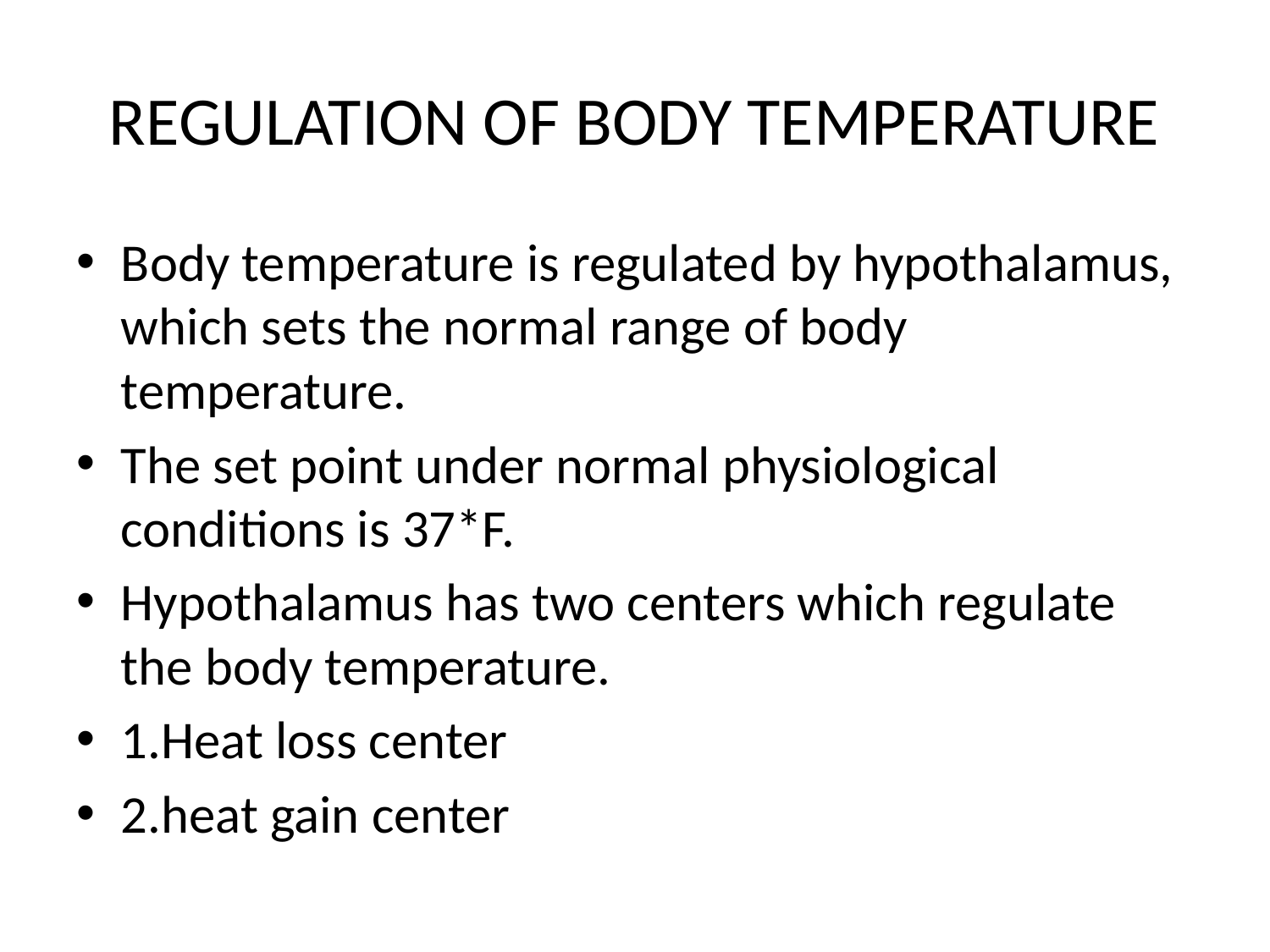

# REGULATION OF BODY TEMPERATURE
Body temperature is regulated by hypothalamus, which sets the normal range of body temperature.
The set point under normal physiological conditions is 37*F.
Hypothalamus has two centers which regulate the body temperature.
1.Heat loss center
2.heat gain center